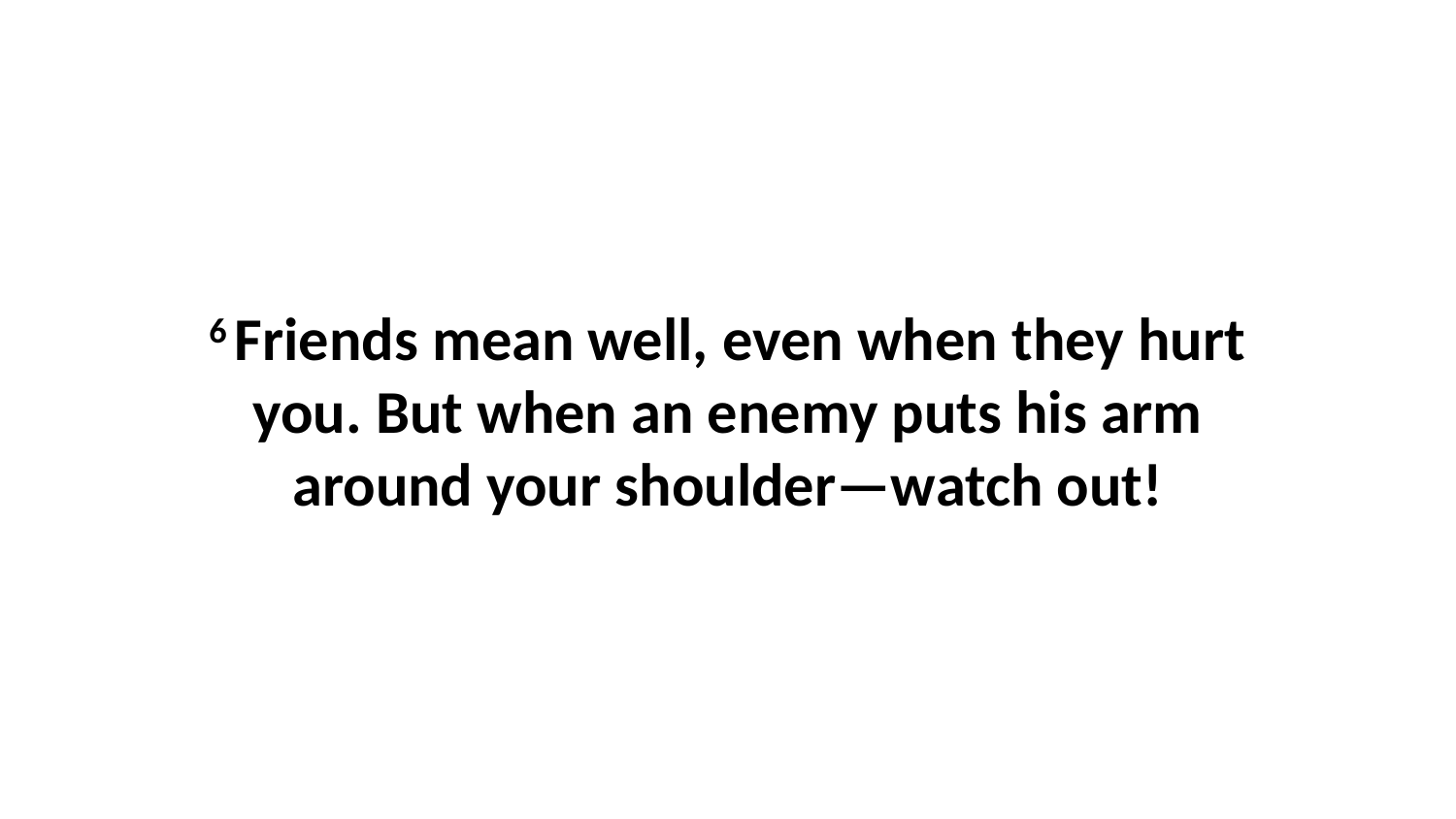

6 Friends mean well, even when they hurt you. But when an enemy puts his arm around your shoulder—watch out!